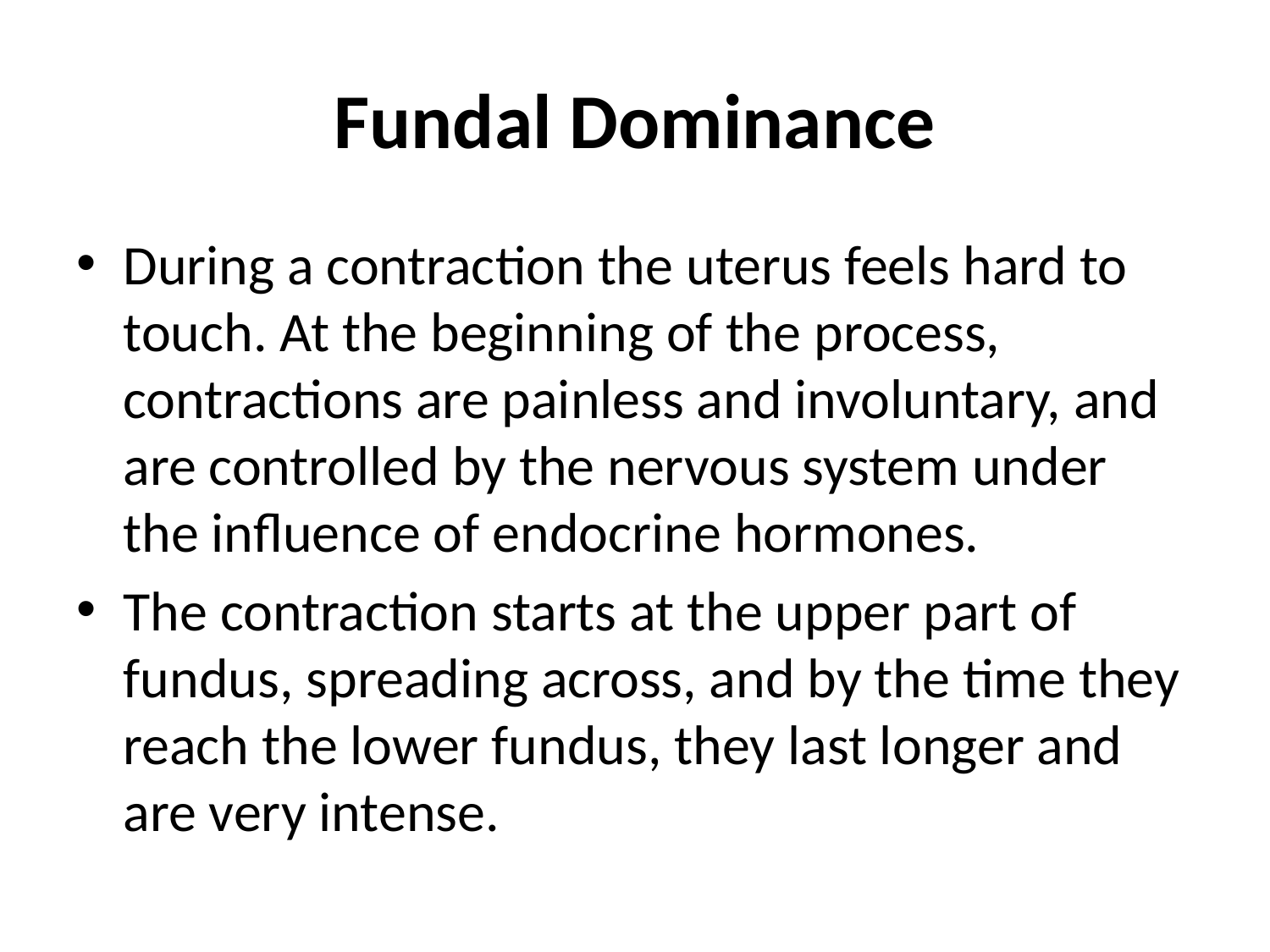

# Fundal Dominance
During a contraction the uterus feels hard to touch. At the beginning of the process, contractions are painless and involuntary, and are controlled by the nervous system under the influence of endocrine hormones.
The contraction starts at the upper part of fundus, spreading across, and by the time they reach the lower fundus, they last longer and are very intense.